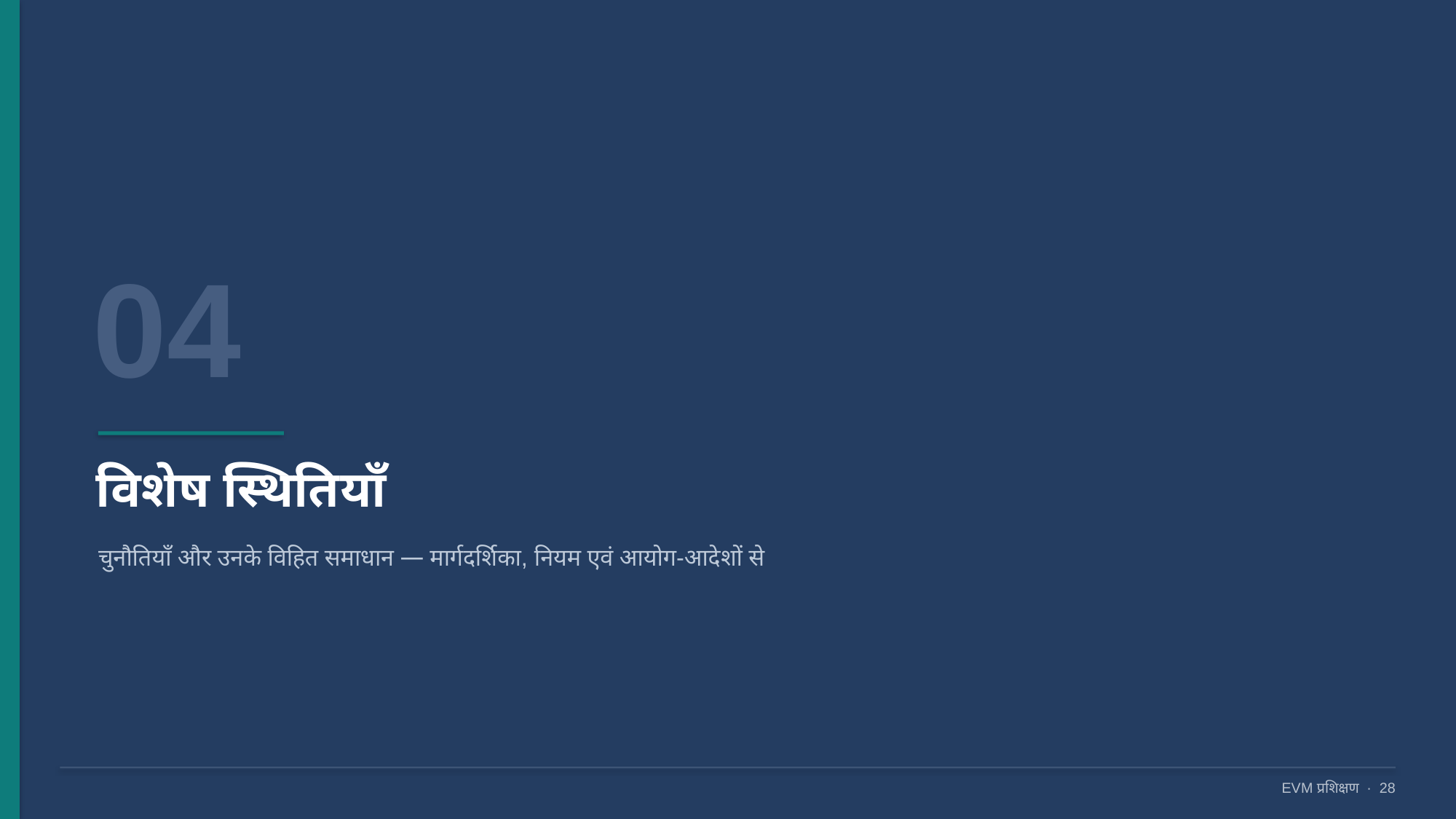

04

विशेष स्थितियाँ
चुनौतियाँ और उनके विहित समाधान — मार्गदर्शिका, नियम एवं आयोग-आदेशों से

EVM प्रशिक्षण  ·  28